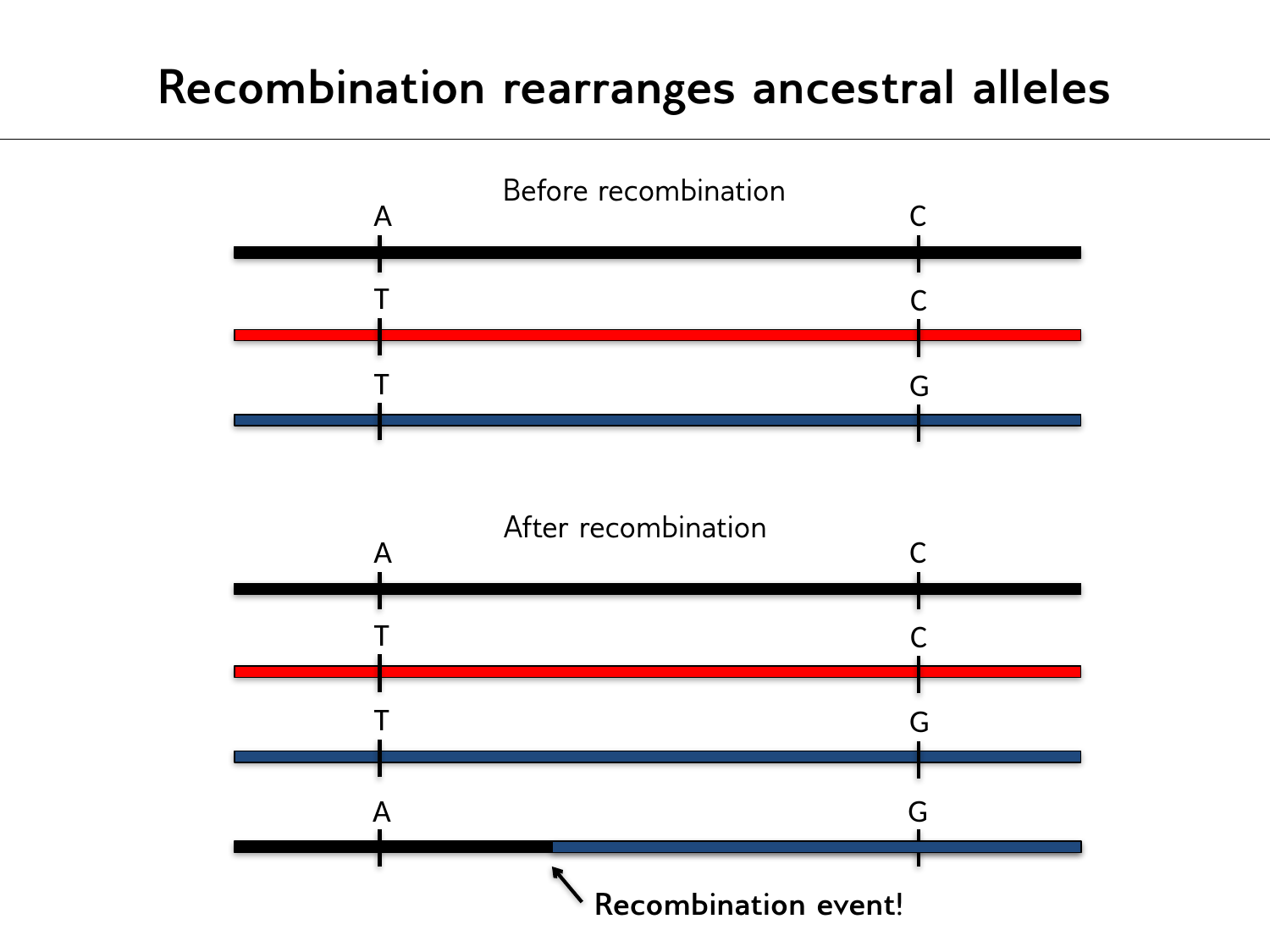

Recombination rearranges ancestral alleles
Before recombination
A
C

T
C

T
G

After recombination
A
C

T
C

T
G

A
G

Recombination event!